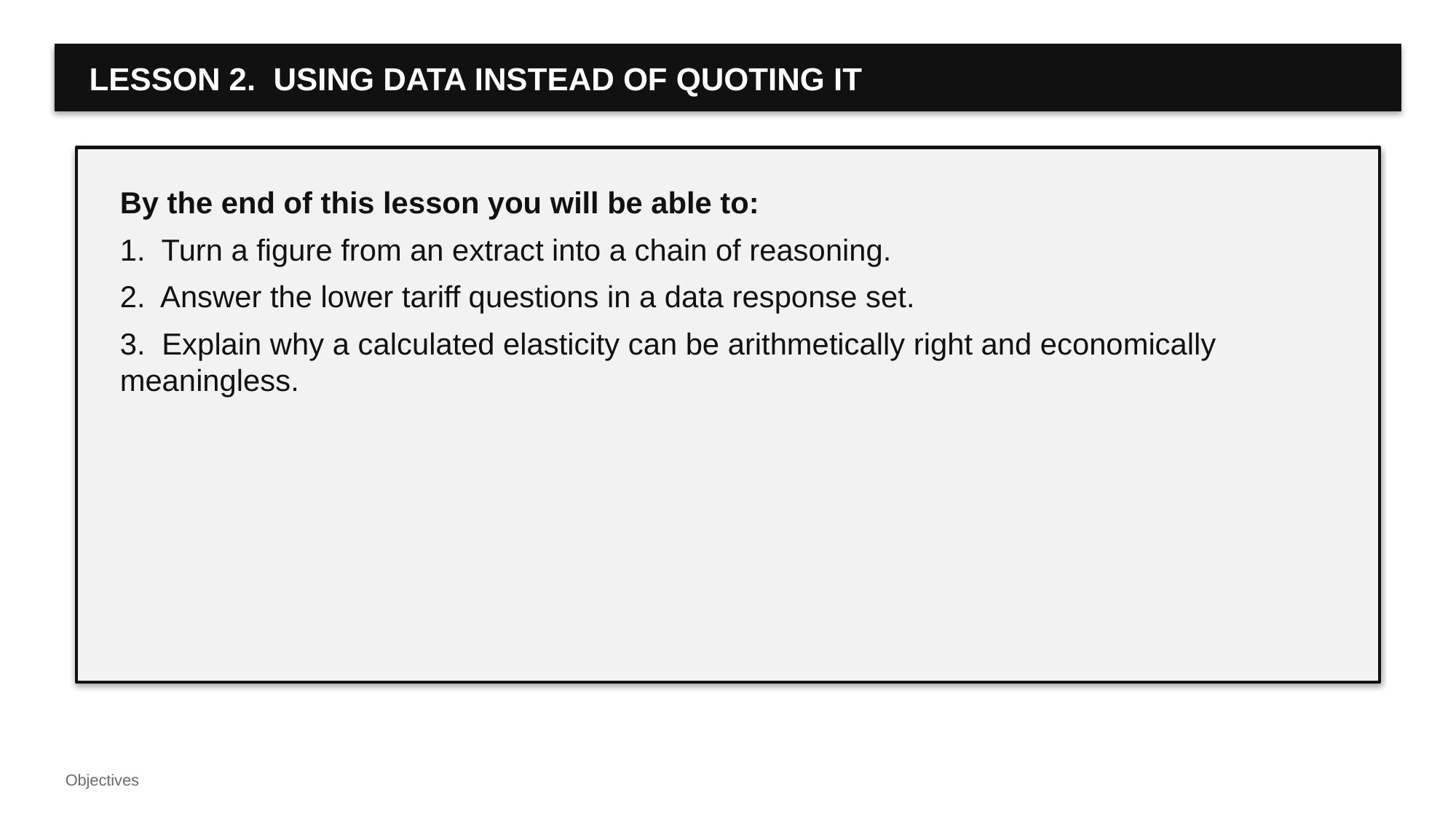

LESSON 2.  USING DATA INSTEAD OF QUOTING IT

By the end of this lesson you will be able to:
1.  Turn a figure from an extract into a chain of reasoning.
2.  Answer the lower tariff questions in a data response set.
3.  Explain why a calculated elasticity can be arithmetically right and economically meaningless.
Objectives